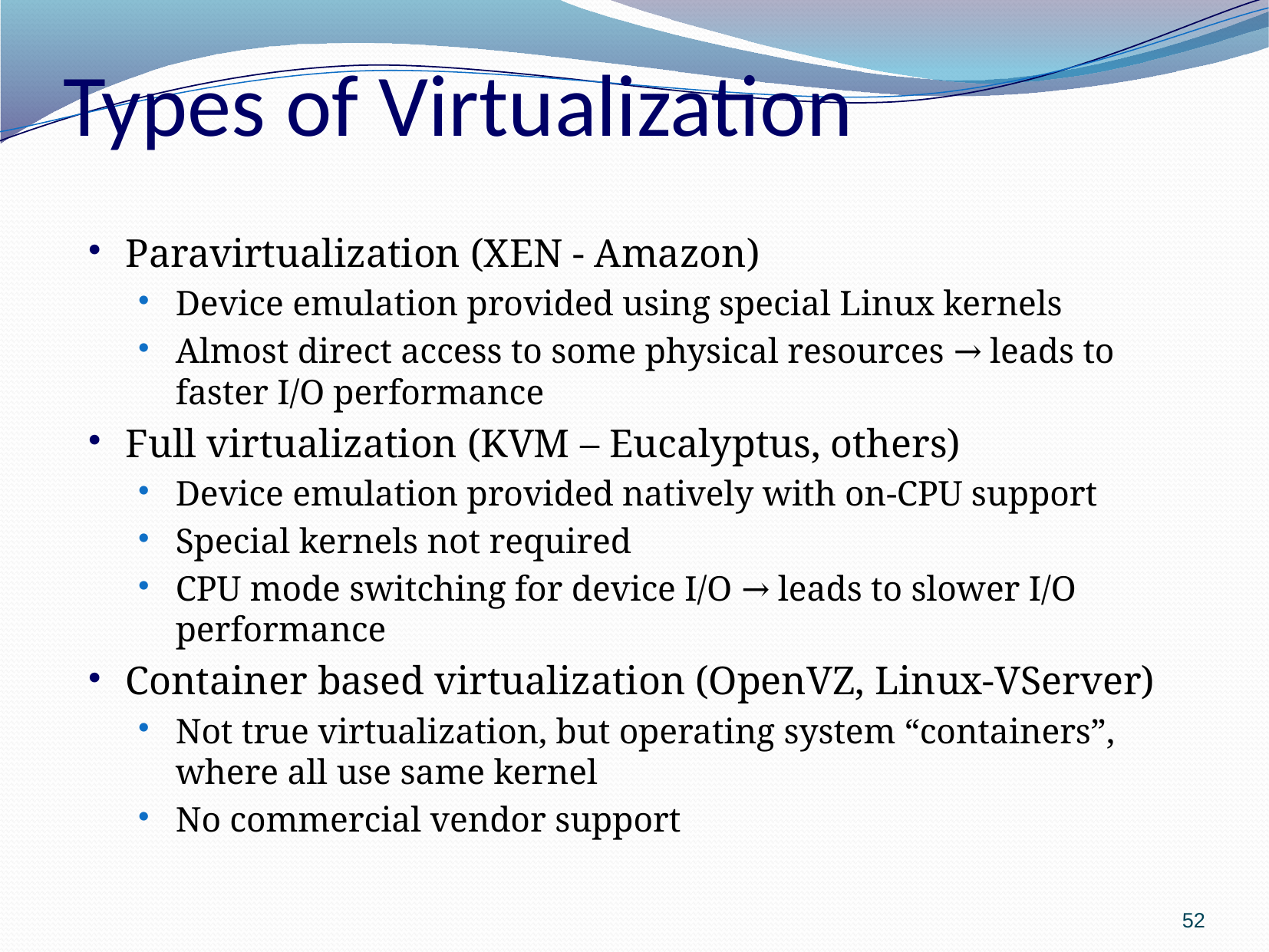

# Types of Virtualization
Paravirtualization (XEN - Amazon)
Device emulation provided using special Linux kernels
Almost direct access to some physical resources → leads to faster I/O performance
Full virtualization (KVM – Eucalyptus, others)
Device emulation provided natively with on-CPU support
Special kernels not required
CPU mode switching for device I/O → leads to slower I/O performance
Container based virtualization (OpenVZ, Linux-VServer)
Not true virtualization, but operating system “containers”, where all use same kernel
No commercial vendor support
52